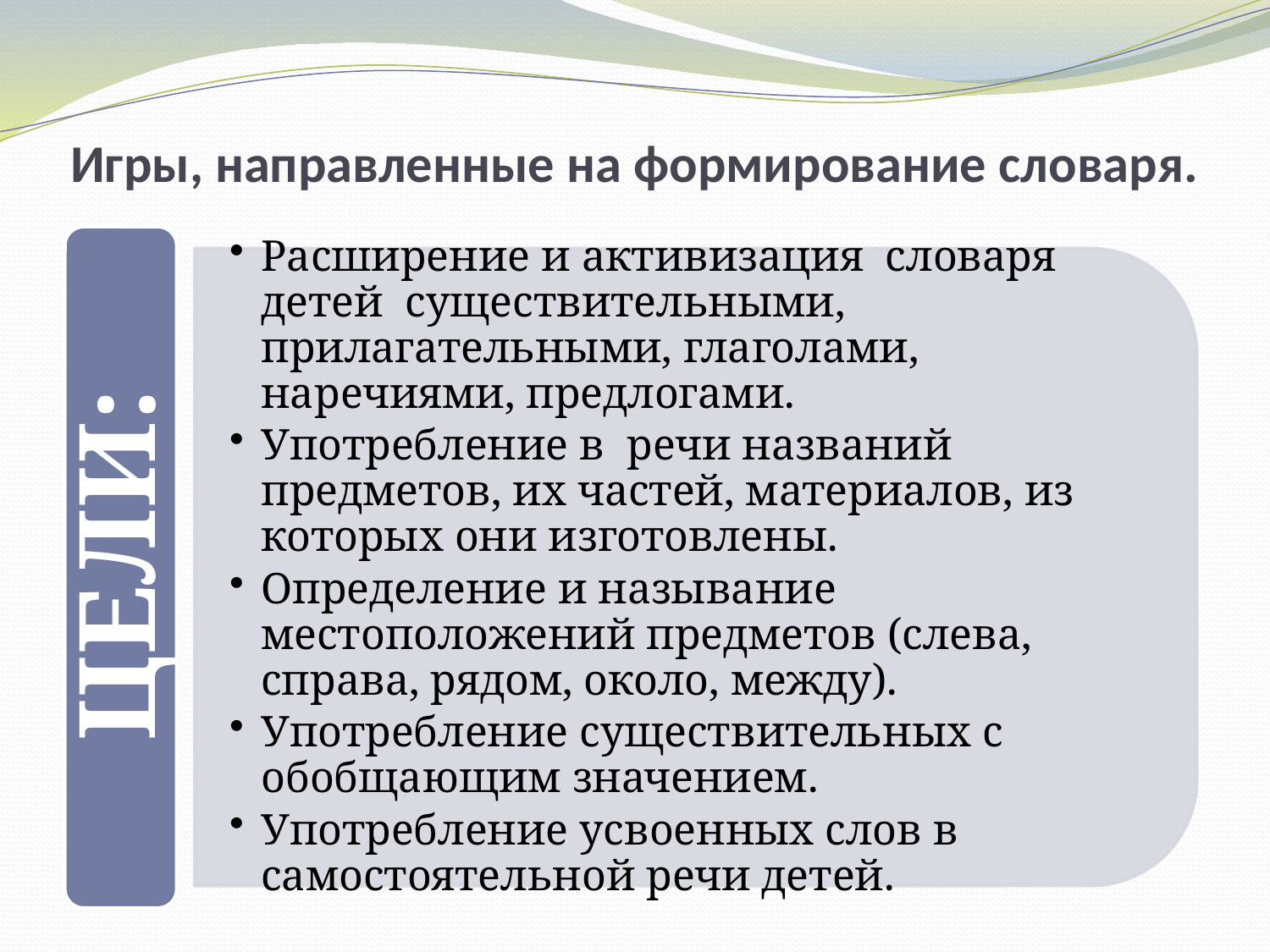

# Игры, направленные на формирование словаря.
Расширение и активизация  словаря детей  существительными, прилагательными, глаголами, наречиями, предлогами.
Употребление в  речи названий предметов, их частей, материалов, из которых они изготовлены.
Определение и называние  местоположений предметов (слева, справа, рядом, около, между).
Употребление существительных с обобщающим значением.
Употребление усвоенных слов в самостоятельной речи детей.
ЦЕЛИ: